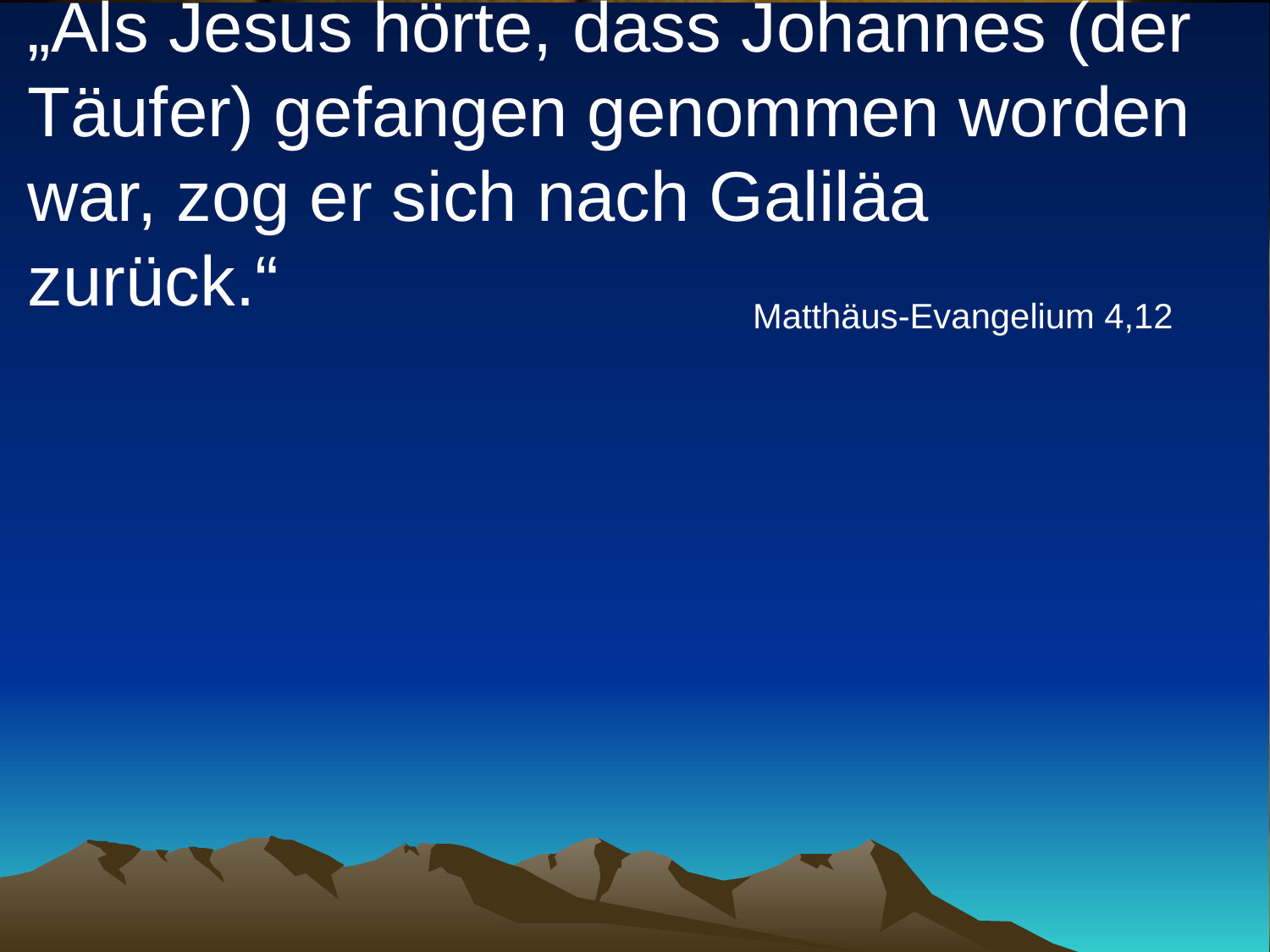

# „Als Jesus hörte, dass Johannes (der Täufer) gefangen genommen worden war, zog er sich nach Galiläa zurück.“
Matthäus-Evangelium 4,12